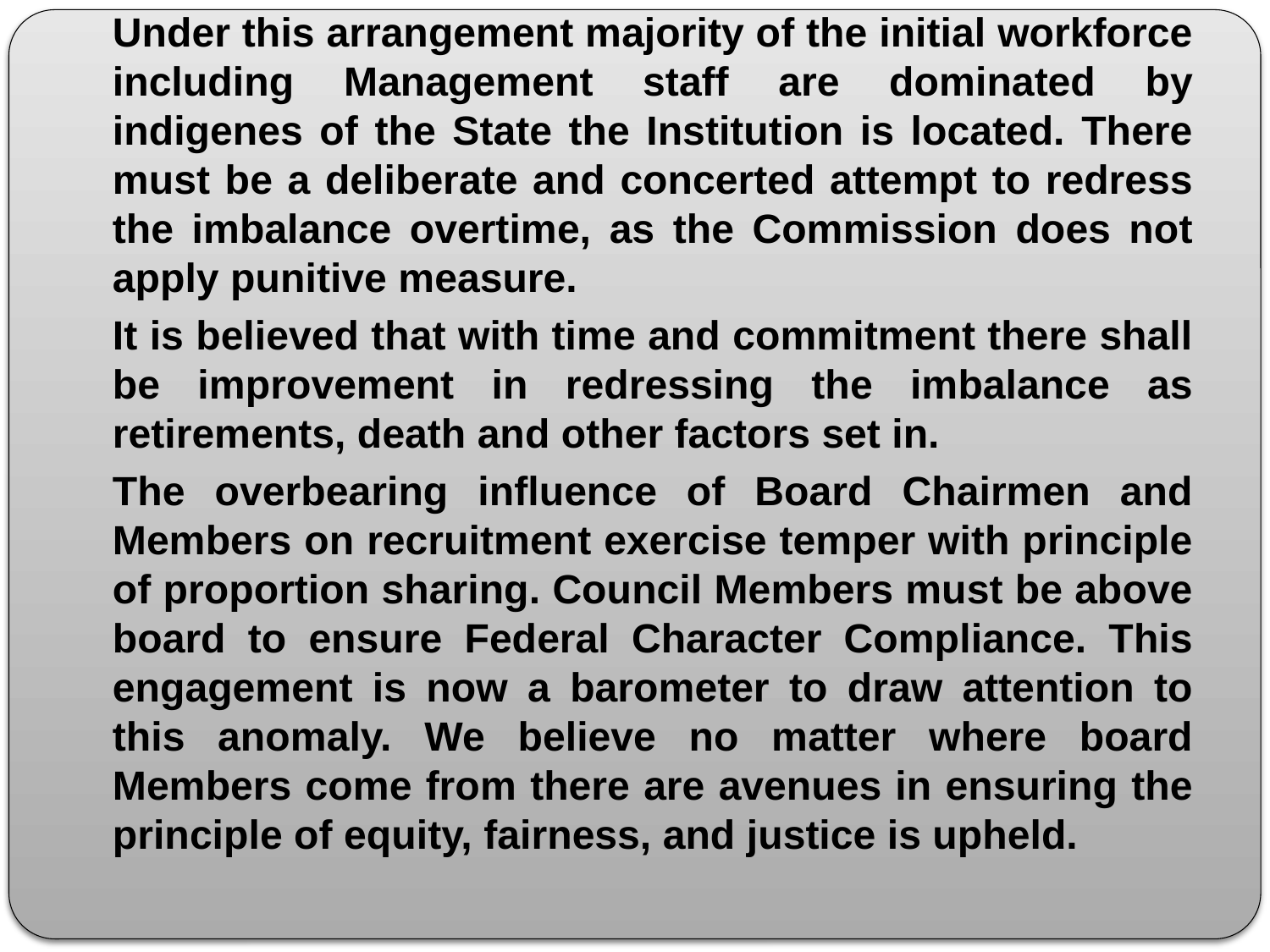

Under this arrangement majority of the initial workforce including Management staff are dominated by indigenes of the State the Institution is located. There must be a deliberate and concerted attempt to redress the imbalance overtime, as the Commission does not apply punitive measure.
	It is believed that with time and commitment there shall be improvement in redressing the imbalance as retirements, death and other factors set in.
	The overbearing influence of Board Chairmen and Members on recruitment exercise temper with principle of proportion sharing. Council Members must be above board to ensure Federal Character Compliance. This engagement is now a barometer to draw attention to this anomaly. We believe no matter where board Members come from there are avenues in ensuring the principle of equity, fairness, and justice is upheld.